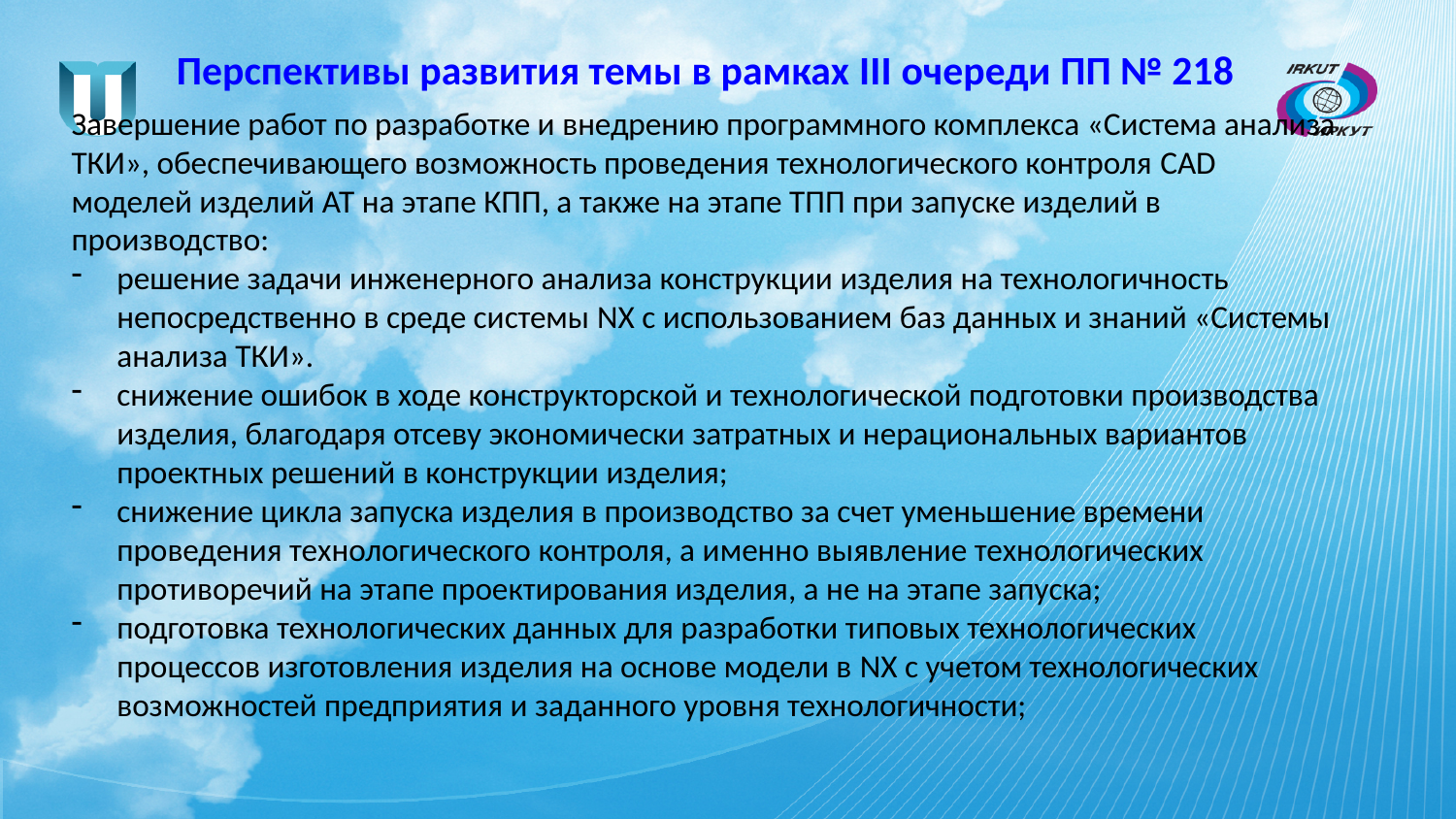

Перспективы развития темы в рамках III очереди ПП № 218
Завершение работ по разработке и внедрению программного комплекса «Система анализа ТКИ», обеспечивающего возможность проведения технологического контроля CAD моделей изделий АТ на этапе КПП, а также на этапе ТПП при запуске изделий в производство:
решение задачи инженерного анализа конструкции изделия на технологичность непосредственно в среде системы NX с использованием баз данных и знаний «Системы анализа ТКИ».
снижение ошибок в ходе конструкторской и технологической подготовки производства изделия, благодаря отсеву экономически затратных и нерациональных вариантов проектных решений в конструкции изделия;
снижение цикла запуска изделия в производство за счет уменьшение времени проведения технологического контроля, а именно выявление технологических противоречий на этапе проектирования изделия, а не на этапе запуска;
подготовка технологических данных для разработки типовых технологических  процессов изготовления изделия на основе модели в NX с учетом технологических возможностей предприятия и заданного уровня технологичности;